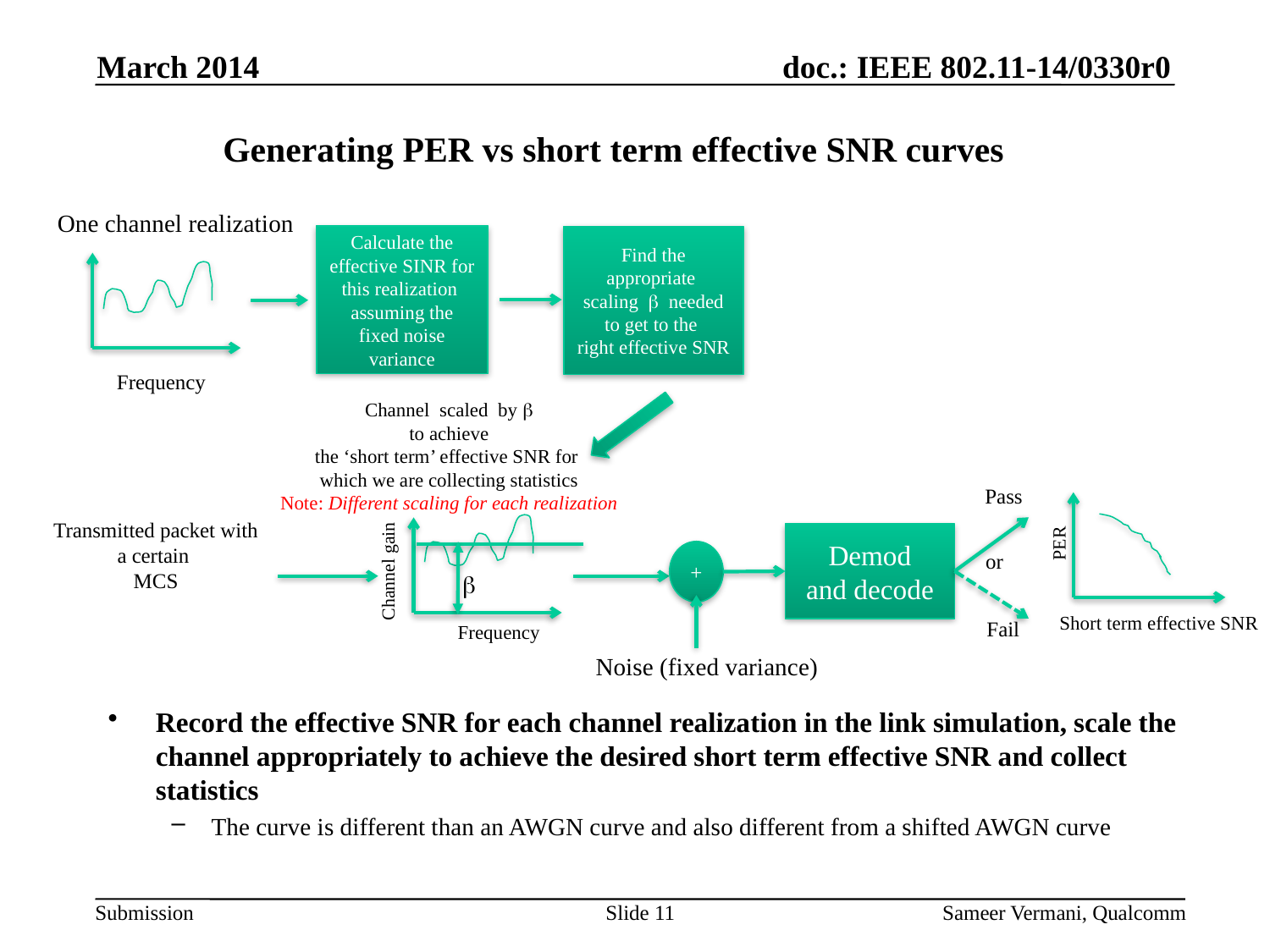

March 2014
# Generating PER vs short term effective SNR curves
One channel realization
Frequency
Calculate the effective SINR for this realization  assuming the fixed noise variance
Find the appropriate
scaling β needed to get to the
right effective SNR

Record the effective SNR for each channel realization in the link simulation, scale the channel appropriately to achieve the desired short term effective SNR and collect statistics
The curve is different than an AWGN curve and also different from a shifted AWGN curve

Channel  scaled  by β
 to achieve
the ‘short term’ effective SNR for
which we are collecting statistics
Note: Different scaling for each realization
Frequency
Pass
Transmitted packet with a certain
MCS

Demod
and decode
PER
+
or
Channel gain
β
Short term effective SNR
Fail
Noise (fixed variance)
11
Sameer Vermani, Qualcomm